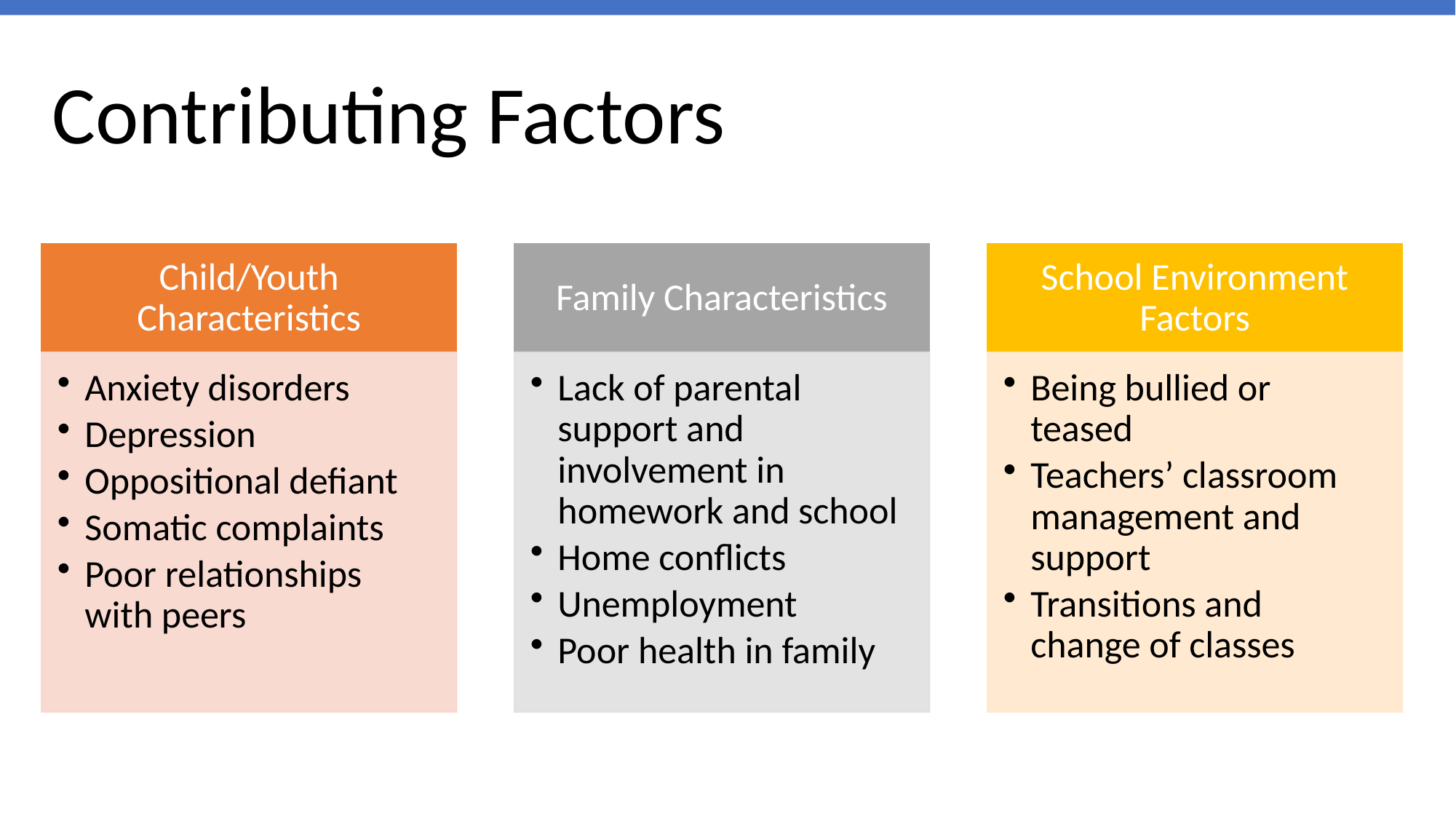

# Contributing Factors
Child/Youth Characteristics
Anxiety disorders
Depression
Oppositional defiant
Somatic complaints
Poor relationships with peers
Family Characteristics
Lack of parental support and involvement in homework and school
Home conflicts
Unemployment
Poor health in family
School Environment Factors
Being bullied or teased
Teachers’ classroom management and support
Transitions and change of classes